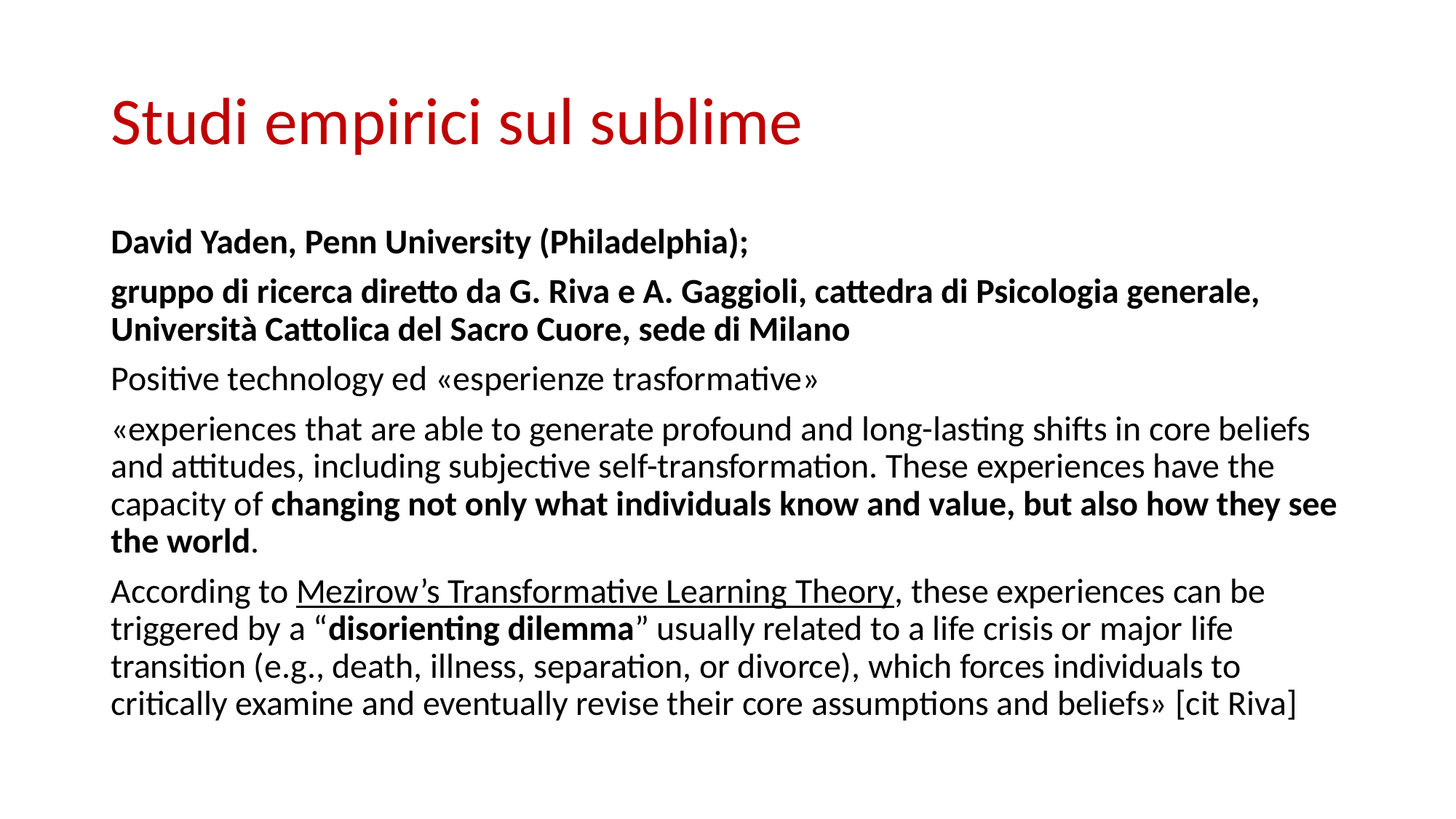

# Studi empirici sul sublime
David Yaden, Penn University (Philadelphia);
gruppo di ricerca diretto da G. Riva e A. Gaggioli, cattedra di Psicologia generale, Università Cattolica del Sacro Cuore, sede di Milano
Positive technology ed «esperienze trasformative»
«experiences that are able to generate profound and long-lasting shifts in core beliefs and attitudes, including subjective self-transformation. These experiences have the capacity of changing not only what individuals know and value, but also how they see the world.
According to Mezirow’s Transformative Learning Theory, these experiences can be triggered by a “disorienting dilemma” usually related to a life crisis or major life transition (e.g., death, illness, separation, or divorce), which forces individuals to critically examine and eventually revise their core assumptions and beliefs» [cit Riva]